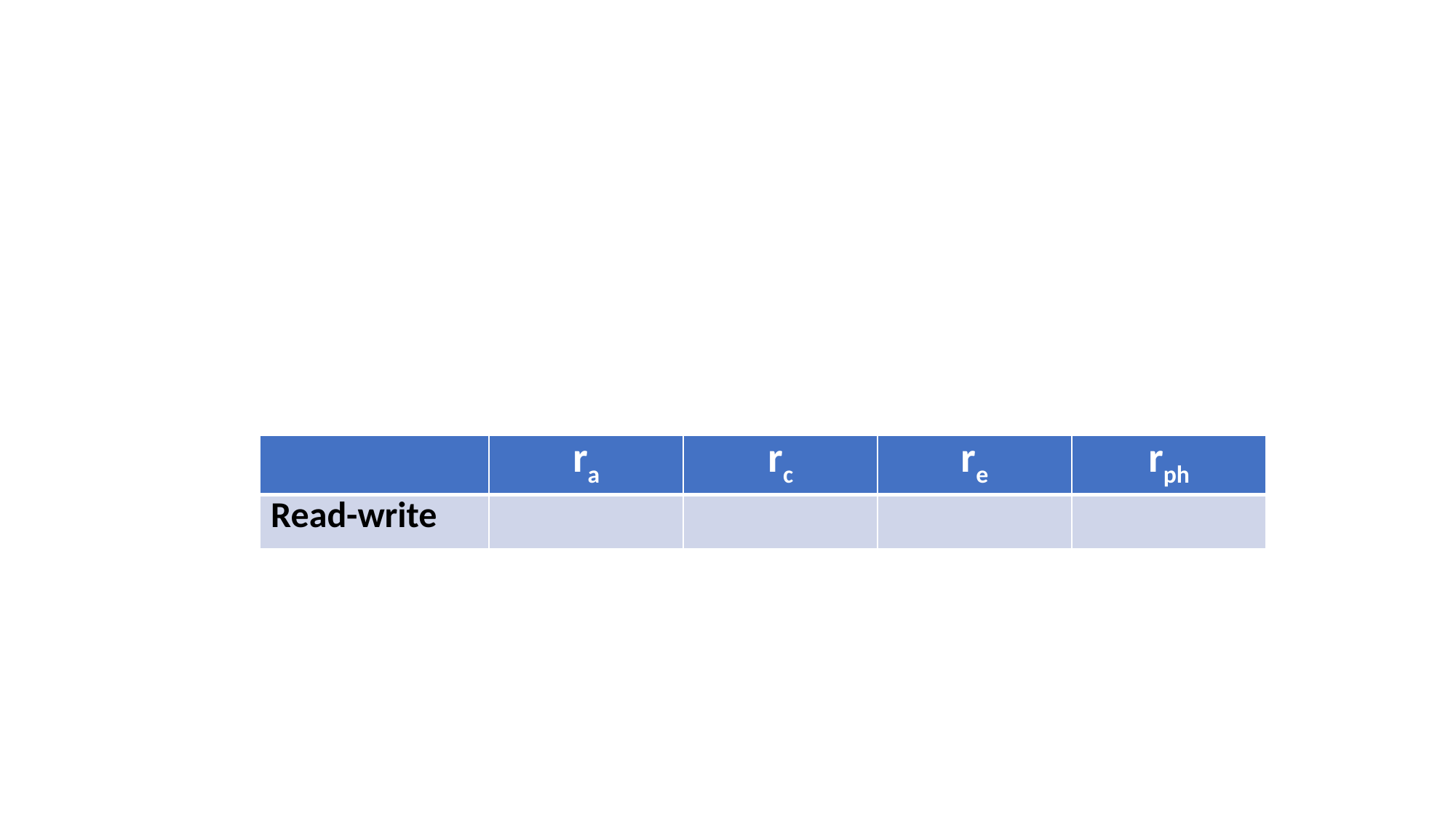

|  | ra | rc | re | rph |
| --- | --- | --- | --- | --- |
| Read-write |  |  |  |  |